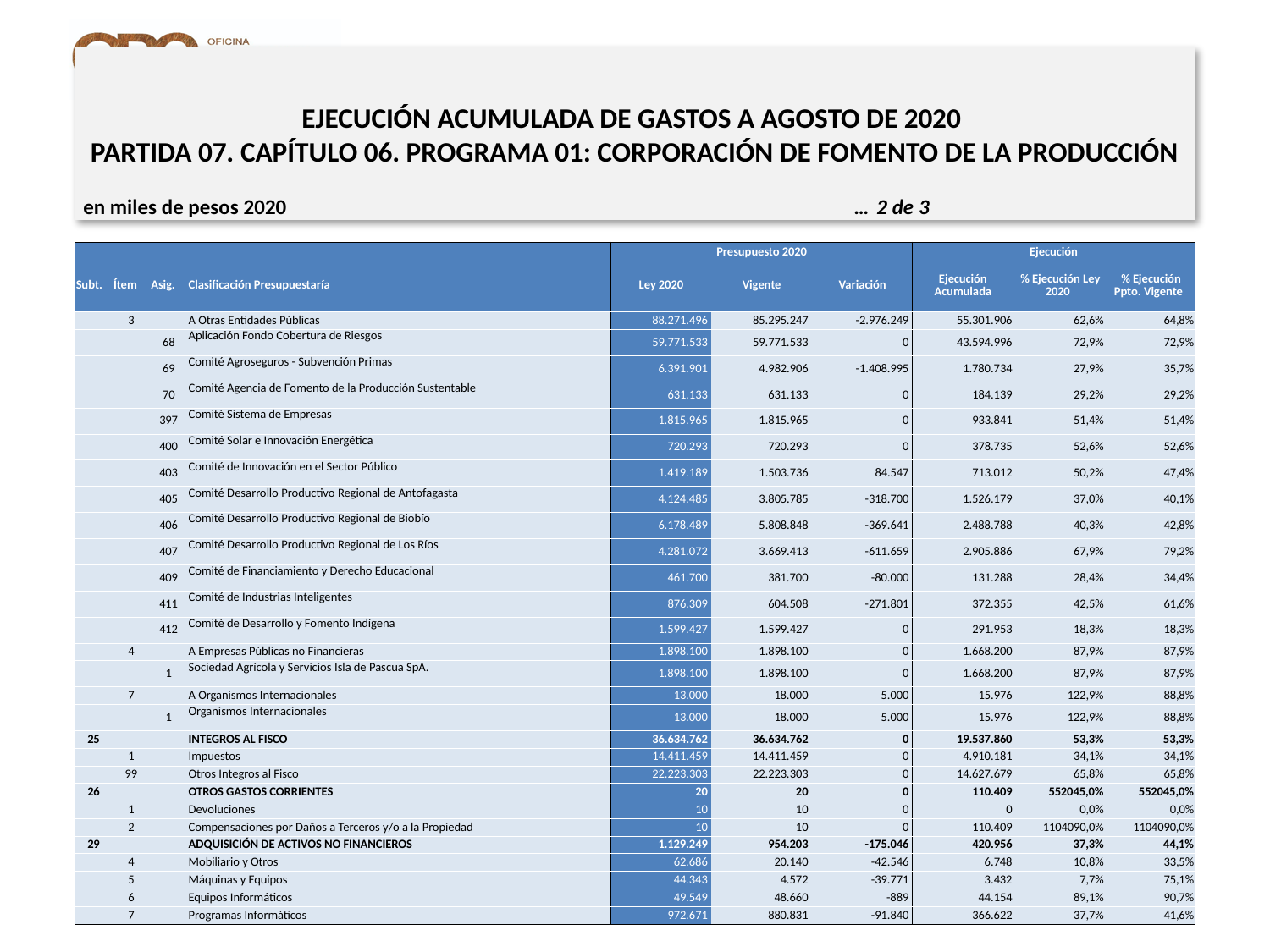

EJECUCIÓN ACUMULADA DE GASTOS A AGOSTO DE 2020
PARTIDA 07. CAPÍTULO 06. PROGRAMA 01: CORPORACIÓN DE FOMENTO DE LA PRODUCCIÓN
en miles de pesos 2020                                                                                                                     … 2 de 3
|  |  |  |  | Presupuesto 2020 |  |  | Ejecución |  |  |
| --- | --- | --- | --- | --- | --- | --- | --- | --- | --- |
| Subt. | Ítem | Asig. | Clasificación Presupuestaría | Ley 2020 | Vigente | Variación | Ejecución Acumulada | % Ejecución Ley 2020 | % Ejecución Ppto. Vigente |
|  | 3 |  | A Otras Entidades Públicas | 88.271.496 | 85.295.247 | -2.976.249 | 55.301.906 | 62,6% | 64,8% |
|  |  | 68 | Aplicación Fondo Cobertura de Riesgos | 59.771.533 | 59.771.533 | 0 | 43.594.996 | 72,9% | 72,9% |
|  |  | 69 | Comité Agroseguros - Subvención Primas | 6.391.901 | 4.982.906 | -1.408.995 | 1.780.734 | 27,9% | 35,7% |
|  |  | 70 | Comité Agencia de Fomento de la Producción Sustentable | 631.133 | 631.133 | 0 | 184.139 | 29,2% | 29,2% |
|  |  | 397 | Comité Sistema de Empresas | 1.815.965 | 1.815.965 | 0 | 933.841 | 51,4% | 51,4% |
|  |  | 400 | Comité Solar e Innovación Energética | 720.293 | 720.293 | 0 | 378.735 | 52,6% | 52,6% |
|  |  | 403 | Comité de Innovación en el Sector Público | 1.419.189 | 1.503.736 | 84.547 | 713.012 | 50,2% | 47,4% |
|  |  | 405 | Comité Desarrollo Productivo Regional de Antofagasta | 4.124.485 | 3.805.785 | -318.700 | 1.526.179 | 37,0% | 40,1% |
|  |  | 406 | Comité Desarrollo Productivo Regional de Biobío | 6.178.489 | 5.808.848 | -369.641 | 2.488.788 | 40,3% | 42,8% |
|  |  | 407 | Comité Desarrollo Productivo Regional de Los Ríos | 4.281.072 | 3.669.413 | -611.659 | 2.905.886 | 67,9% | 79,2% |
|  |  | 409 | Comité de Financiamiento y Derecho Educacional | 461.700 | 381.700 | -80.000 | 131.288 | 28,4% | 34,4% |
|  |  | 411 | Comité de Industrias Inteligentes | 876.309 | 604.508 | -271.801 | 372.355 | 42,5% | 61,6% |
|  |  | 412 | Comité de Desarrollo y Fomento Indígena | 1.599.427 | 1.599.427 | 0 | 291.953 | 18,3% | 18,3% |
|  | 4 |  | A Empresas Públicas no Financieras | 1.898.100 | 1.898.100 | 0 | 1.668.200 | 87,9% | 87,9% |
|  |  | 1 | Sociedad Agrícola y Servicios Isla de Pascua SpA. | 1.898.100 | 1.898.100 | 0 | 1.668.200 | 87,9% | 87,9% |
|  | 7 |  | A Organismos Internacionales | 13.000 | 18.000 | 5.000 | 15.976 | 122,9% | 88,8% |
|  |  | 1 | Organismos Internacionales | 13.000 | 18.000 | 5.000 | 15.976 | 122,9% | 88,8% |
| 25 |  |  | INTEGROS AL FISCO | 36.634.762 | 36.634.762 | 0 | 19.537.860 | 53,3% | 53,3% |
|  | 1 |  | Impuestos | 14.411.459 | 14.411.459 | 0 | 4.910.181 | 34,1% | 34,1% |
|  | 99 |  | Otros Integros al Fisco | 22.223.303 | 22.223.303 | 0 | 14.627.679 | 65,8% | 65,8% |
| 26 |  |  | OTROS GASTOS CORRIENTES | 20 | 20 | 0 | 110.409 | 552045,0% | 552045,0% |
|  | 1 |  | Devoluciones | 10 | 10 | 0 | 0 | 0,0% | 0,0% |
|  | 2 |  | Compensaciones por Daños a Terceros y/o a la Propiedad | 10 | 10 | 0 | 110.409 | 1104090,0% | 1104090,0% |
| 29 |  |  | ADQUISICIÓN DE ACTIVOS NO FINANCIEROS | 1.129.249 | 954.203 | -175.046 | 420.956 | 37,3% | 44,1% |
|  | 4 |  | Mobiliario y Otros | 62.686 | 20.140 | -42.546 | 6.748 | 10,8% | 33,5% |
|  | 5 |  | Máquinas y Equipos | 44.343 | 4.572 | -39.771 | 3.432 | 7,7% | 75,1% |
|  | 6 |  | Equipos Informáticos | 49.549 | 48.660 | -889 | 44.154 | 89,1% | 90,7% |
|  | 7 |  | Programas Informáticos | 972.671 | 880.831 | -91.840 | 366.622 | 37,7% | 41,6% |
13
Fuente: Elaboración propia en base a Informes de ejecución presupuestaria mensual de DIPRES.